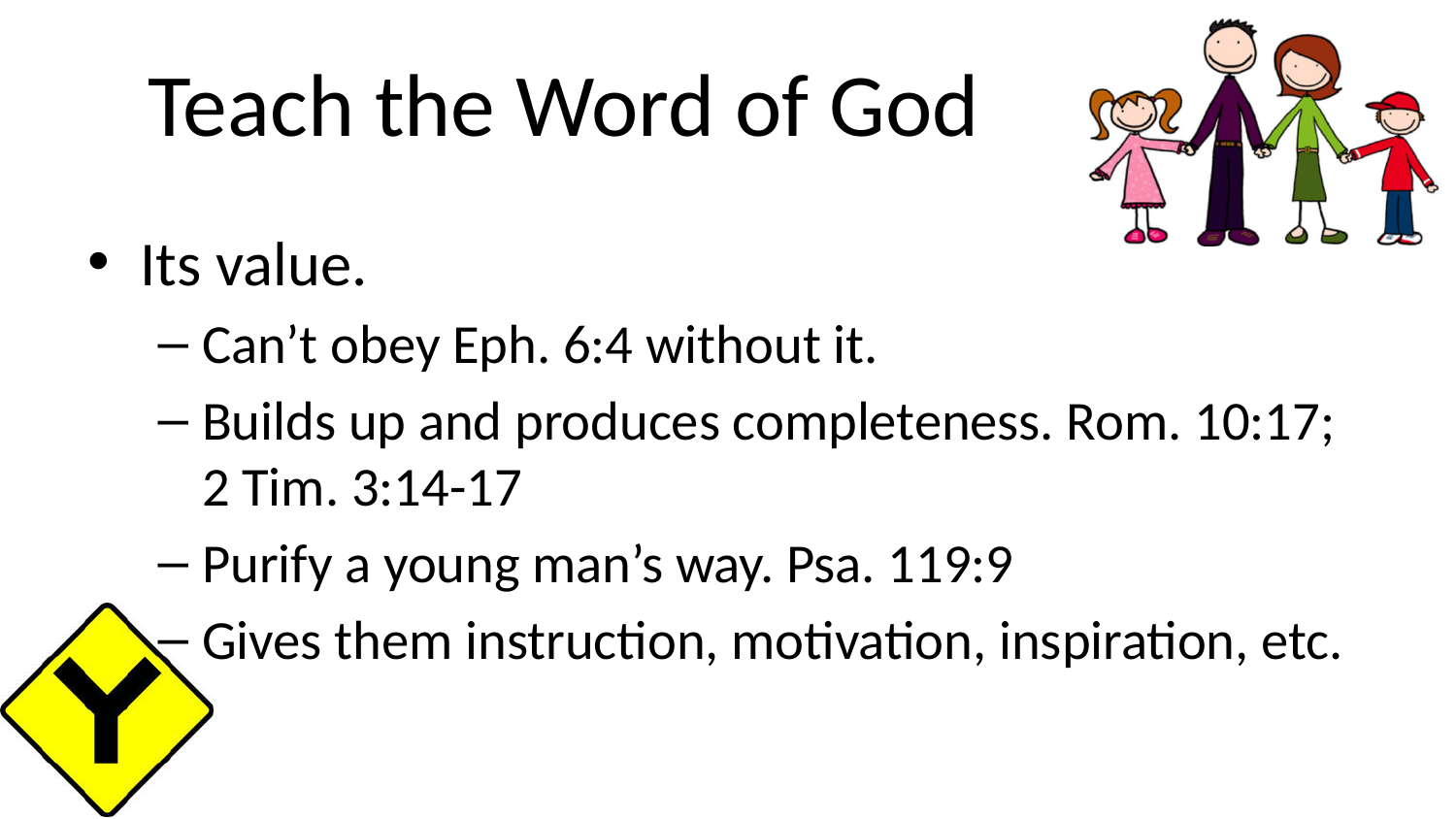

# Teach the Word of God
Its value.
Can’t obey Eph. 6:4 without it.
Builds up and produces completeness. Rom. 10:17; 2 Tim. 3:14-17
Purify a young man’s way. Psa. 119:9
Gives them instruction, motivation, inspiration, etc.